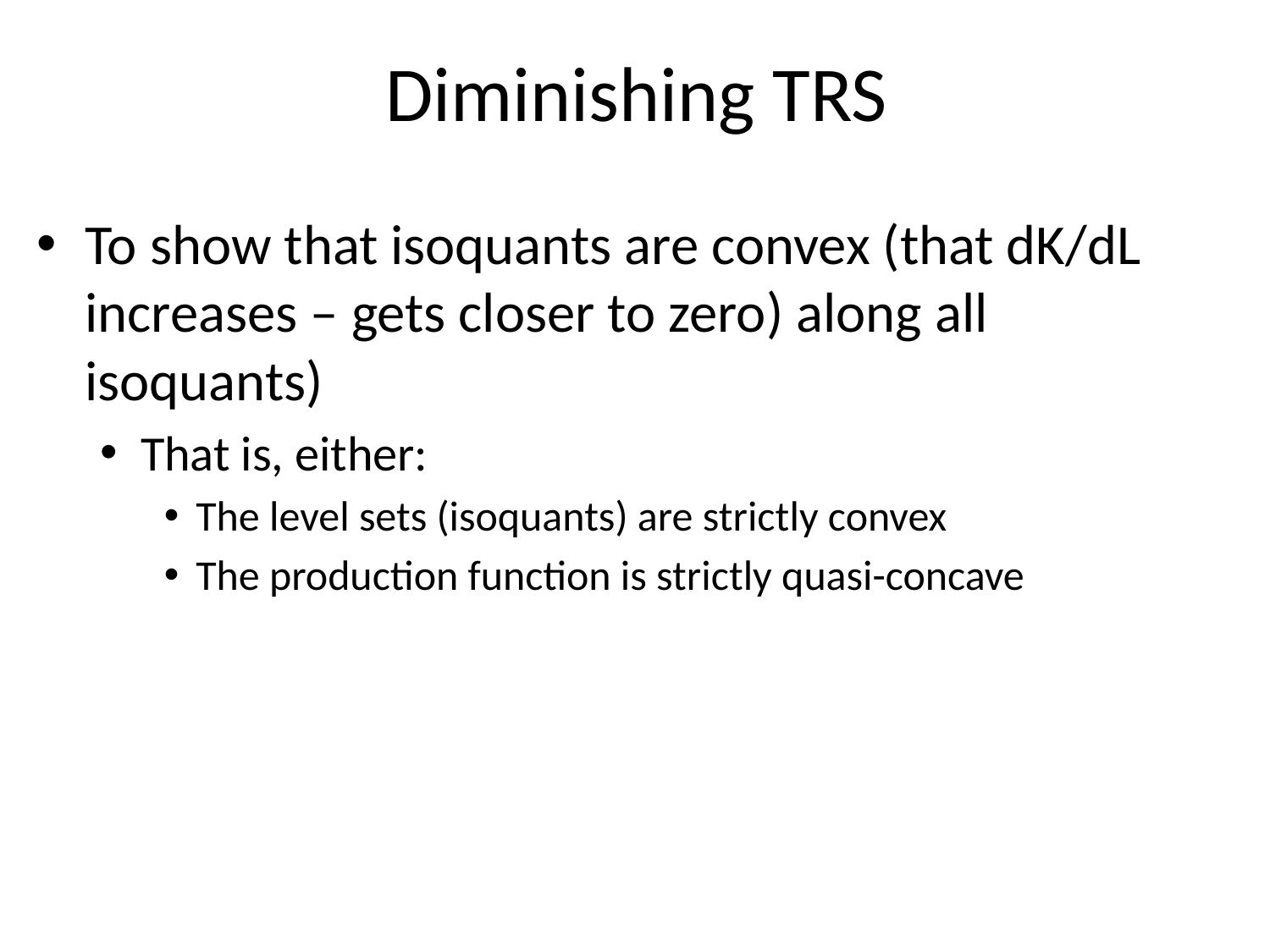

# Diminishing TRS
To show that isoquants are convex (that dK/dL increases – gets closer to zero) along all isoquants)
That is, either:
The level sets (isoquants) are strictly convex
The production function is strictly quasi-concave